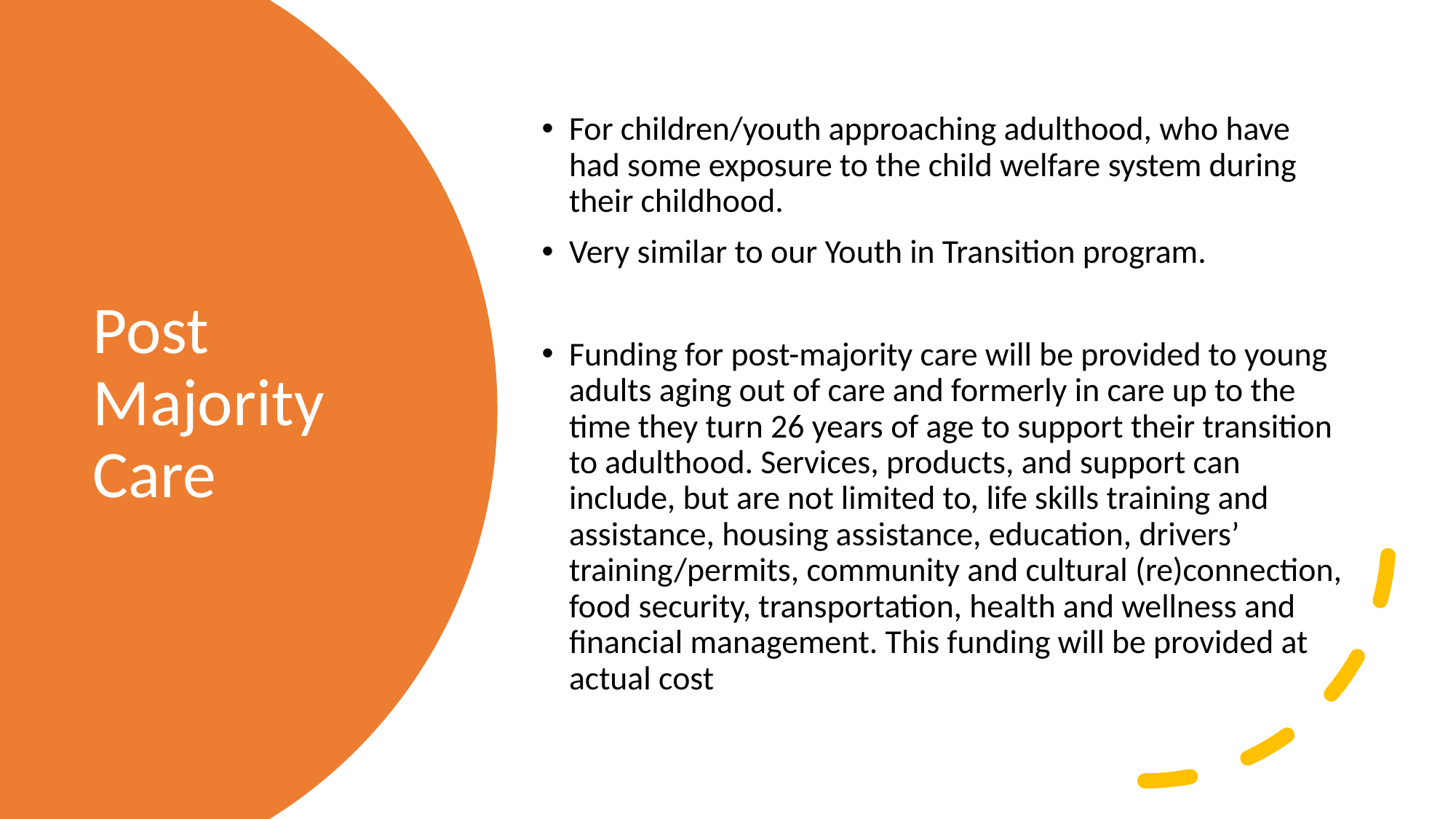

For children/youth approaching adulthood, who have had some exposure to the child welfare system during their childhood.
Very similar to our Youth in Transition program.

Funding for post-majority care will be provided to young adults aging out of care and formerly in care up to the time they turn 26 years of age to support their transition to adulthood. Services, products, and support can include, but are not limited to, life skills training and assistance, housing assistance, education, drivers’ training/permits, community and cultural (re)connection, food security, transportation, health and wellness and financial management. This funding will be provided at actual cost
# Post Majority Care